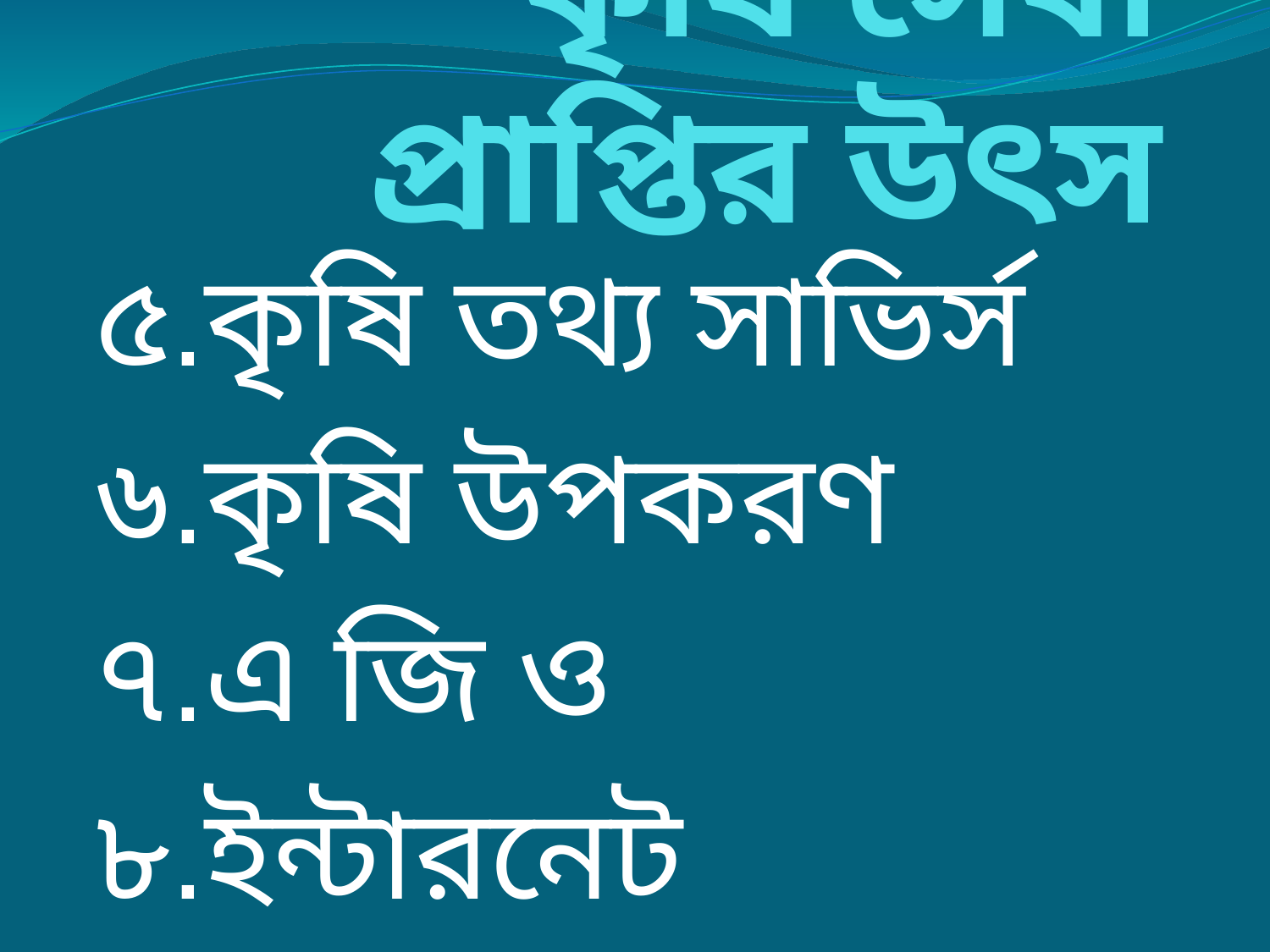

# কৃষি সেবা প্রাপ্তির উৎস
৫.কৃষি তথ্য সাভির্স
৬.কৃষি উপকরণ
৭.এ জি ও
৮.ইন্টারনেট